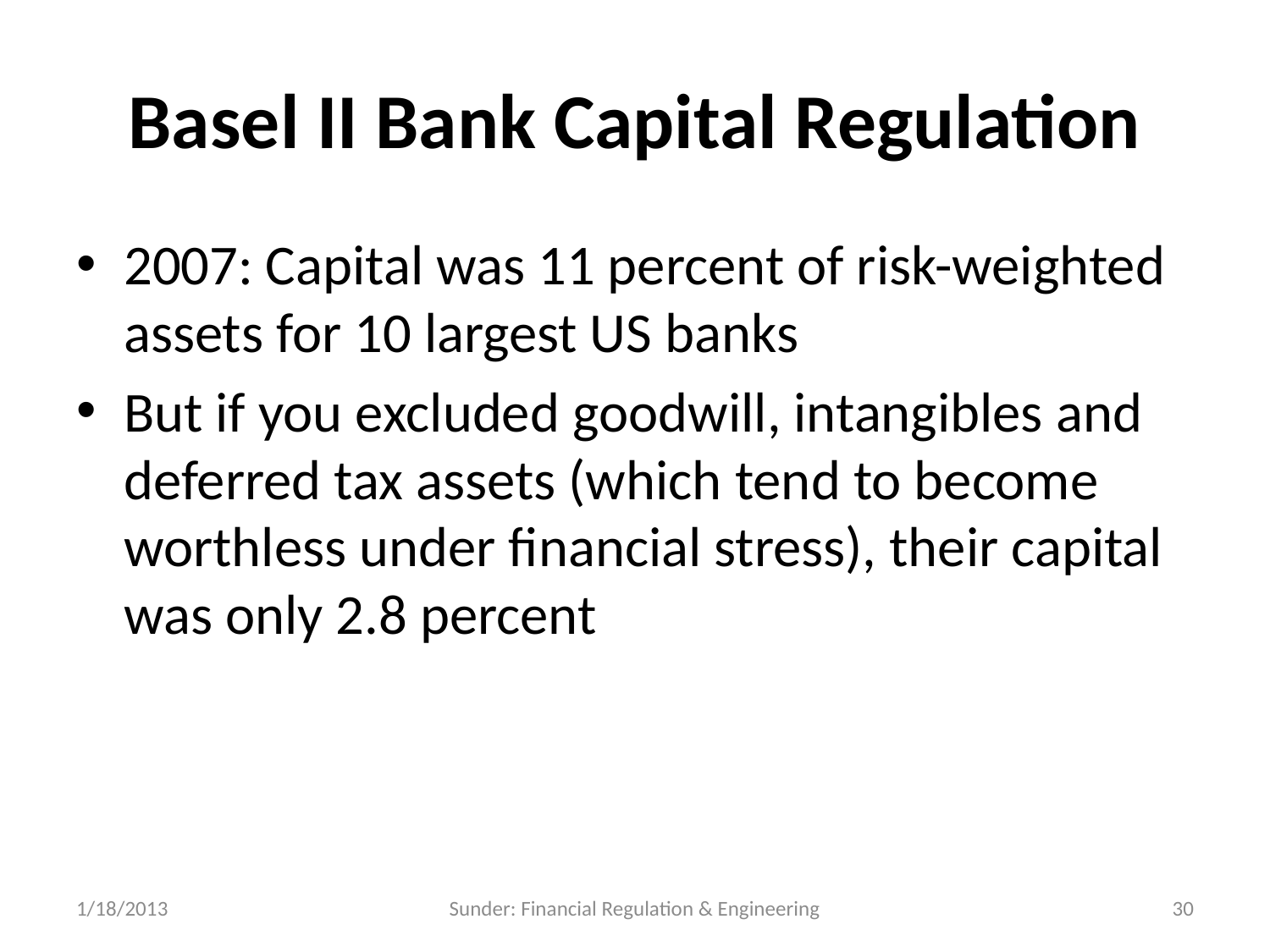

# Basel II Bank Capital Regulation
2007: Capital was 11 percent of risk-weighted assets for 10 largest US banks
But if you excluded goodwill, intangibles and deferred tax assets (which tend to become worthless under financial stress), their capital was only 2.8 percent
1/18/2013
Sunder: Financial Regulation & Engineering
30